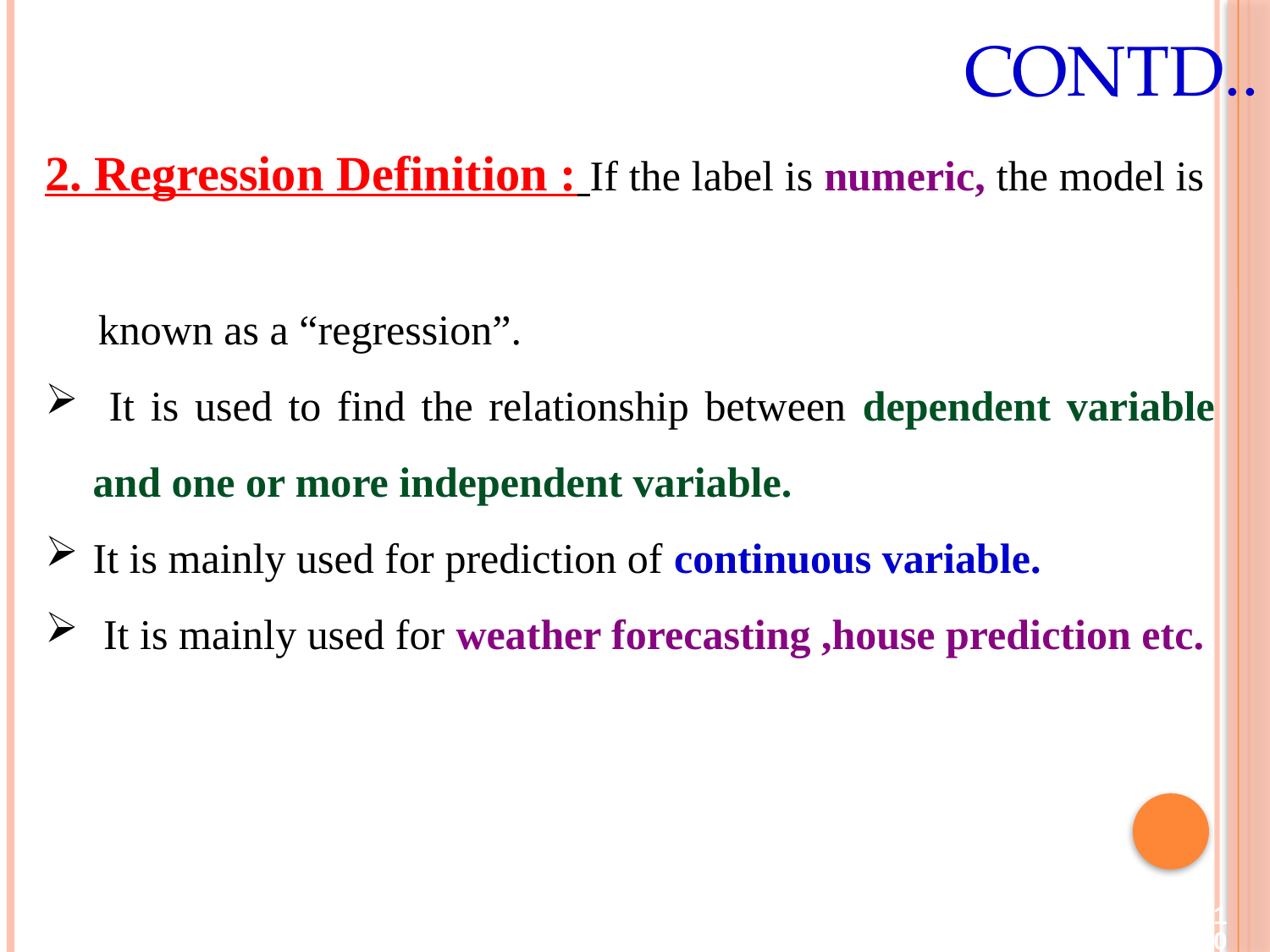

# Contd..
2. Regression Definition : If the label is numeric, the model is
     known as a “regression”.
 It is used to find the relationship between dependent variable and one or more independent variable.
It is mainly used for prediction of continuous variable.
 It is mainly used for weather forecasting ,house prediction etc.

10